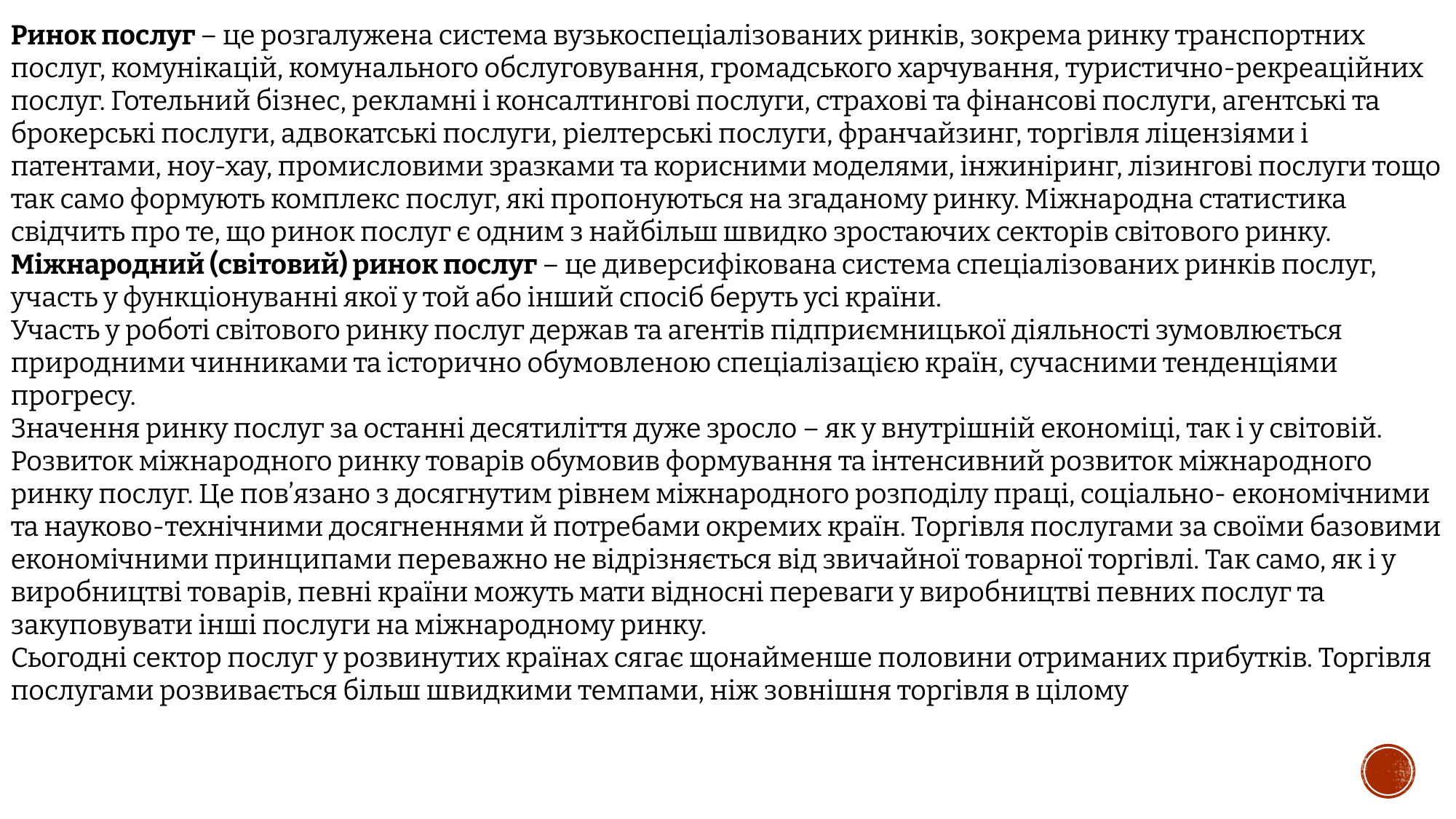

Ринок послуг – це розгалужена система вузькоспеціалізованих ринків, зокрема ринку транспортних послуг, комунікацій, комунального обслуговування, громадського харчування, туристично-рекреаційних послуг. Готельний бізнес, рекламні і консалтингові послуги, страхові та фінансові послуги, агентські та брокерські послуги, адвокатські послуги, ріелтерські послуги, франчайзинг, торгівля ліцензіями і патентами, ноу-хау, промисловими зразками та корисними моделями, інжиніринг, лізингові послуги тощо так само формують комплекс послуг, які пропонуються на згаданому ринку. Міжнародна статистика свідчить про те, що ринок послуг є одним з найбільш швидко зростаючих секторів світового ринку.
Міжнародний (світовий) ринок послуг – це диверсифікована система спеціалізованих ринків послуг, участь у функціонуванні якої у той або інший спосіб беруть усі країни.
Участь у роботі світового ринку послуг держав та агентів підприємницької діяльності зумовлюється природними чинниками та історично обумовленою спеціалізацією країн, сучасними тенденціями прогресу.
Значення ринку послуг за останні десятиліття дуже зросло – як у внутрішній економіці, так і у світовій. Розвиток міжнародного ринку товарів обумовив формування та інтенсивний розвиток міжнародного ринку послуг. Це пов’язано з досягнутим рівнем міжнародного розподілу праці, соціально- економічними та науково-технічними досягненнями й потребами окремих країн. Торгівля послугами за своїми базовими економічними принципами переважно не відрізняється від звичайної товарної торгівлі. Так само, як і у виробництві товарів, певні країни можуть мати відносні переваги у виробництві певних послуг та закуповувати інші послуги на міжнародному ринку.
Сьогодні сектор послуг у розвинутих країнах сягає щонайменше половини отриманих прибутків. Торгівля послугами розвивається більш швидкими темпами, ніж зовнішня торгівля в цілому